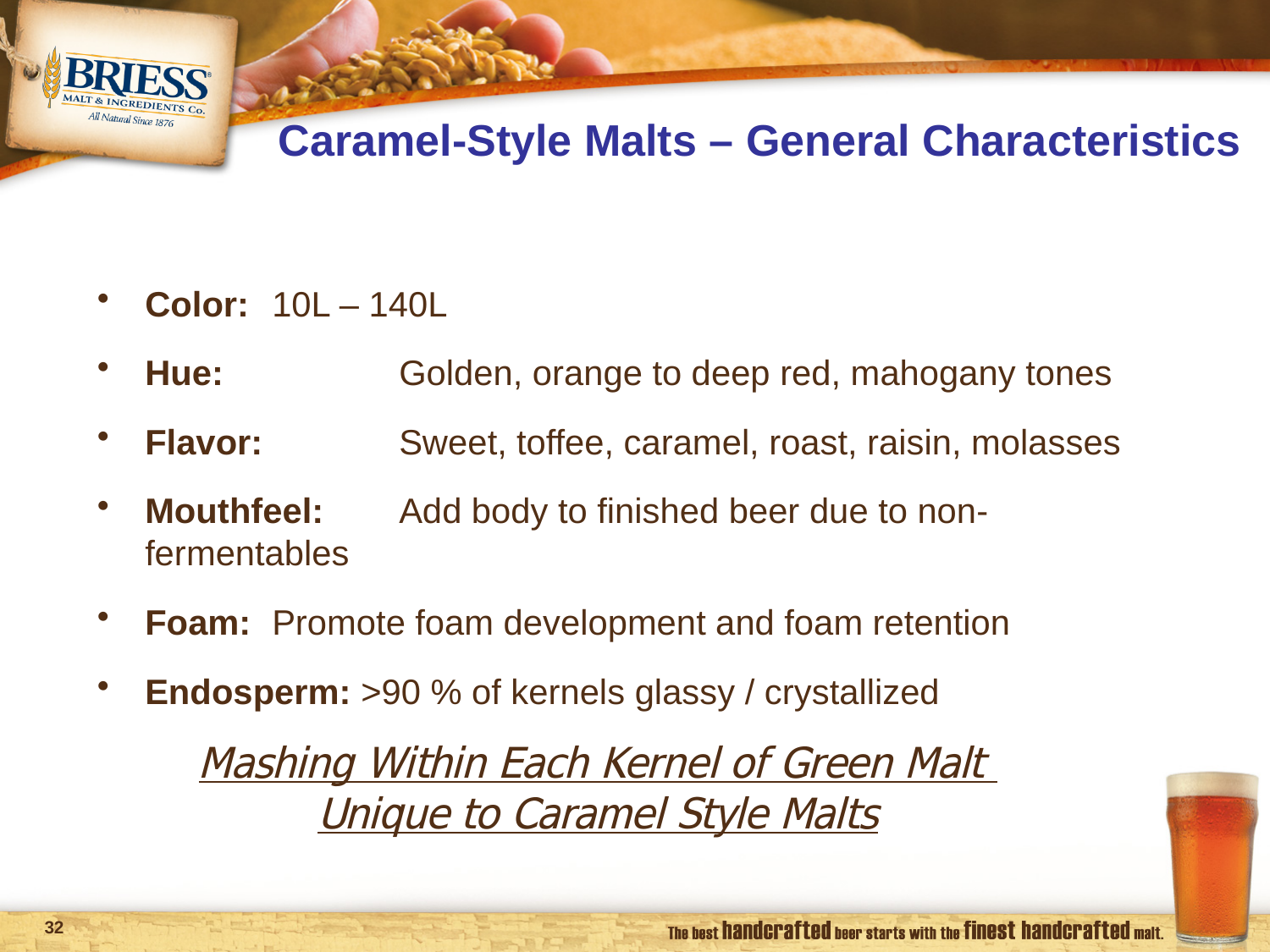

# Caramel-Style Malts – General Characteristics
Color: 	10L – 140L

Hue:		Golden, orange to deep red, mahogany tones

Flavor: 	Sweet, toffee, caramel, roast, raisin, molasses

Mouthfeel: 	Add body to finished beer due to non-fermentables

Foam:  	Promote foam development and foam retention

Endosperm: >90 % of kernels glassy / crystallized

Mashing Within Each Kernel of Green Malt
Unique to Caramel Style Malts
32